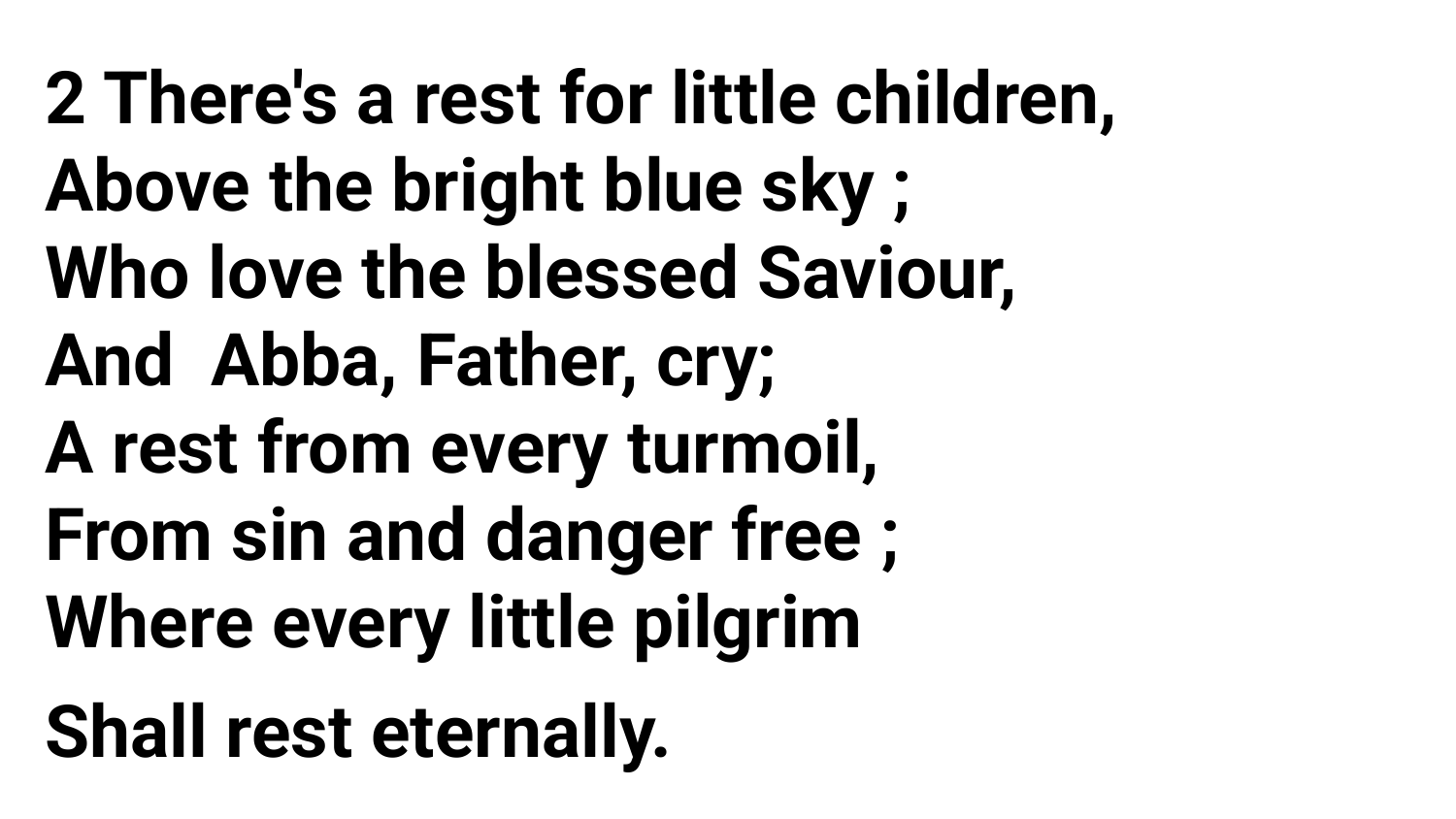

2 There's a rest for little children,
Above the bright blue sky ;
Who love the blessed Saviour,
And  Abba, Father, cry;
A rest from every turmoil,
From sin and danger free ;
Where every little pilgrim
Shall rest eternally.